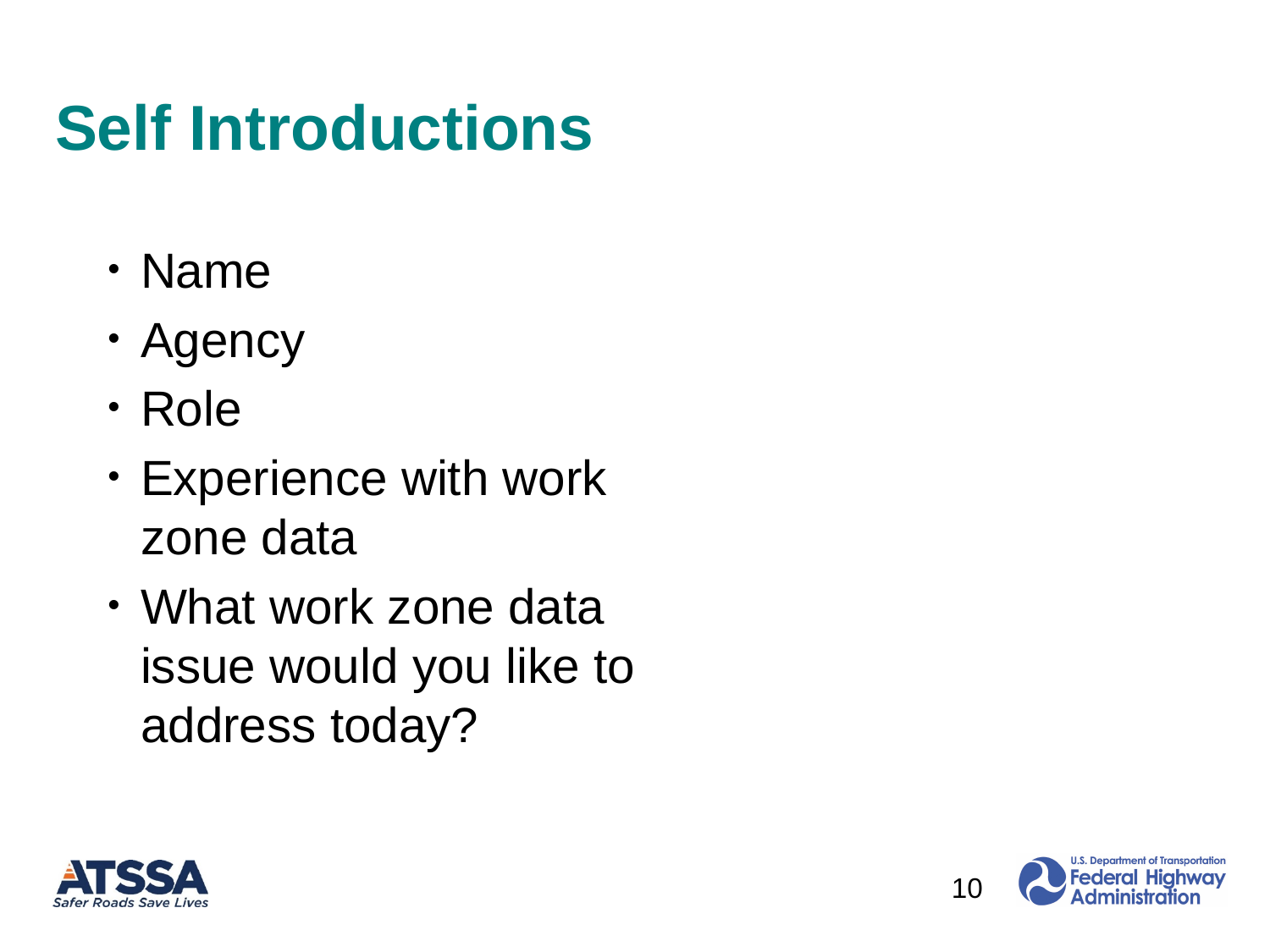

# Self Introductions
Name
Agency
Role
Experience with work zone data
What work zone data issue would you like to address today?